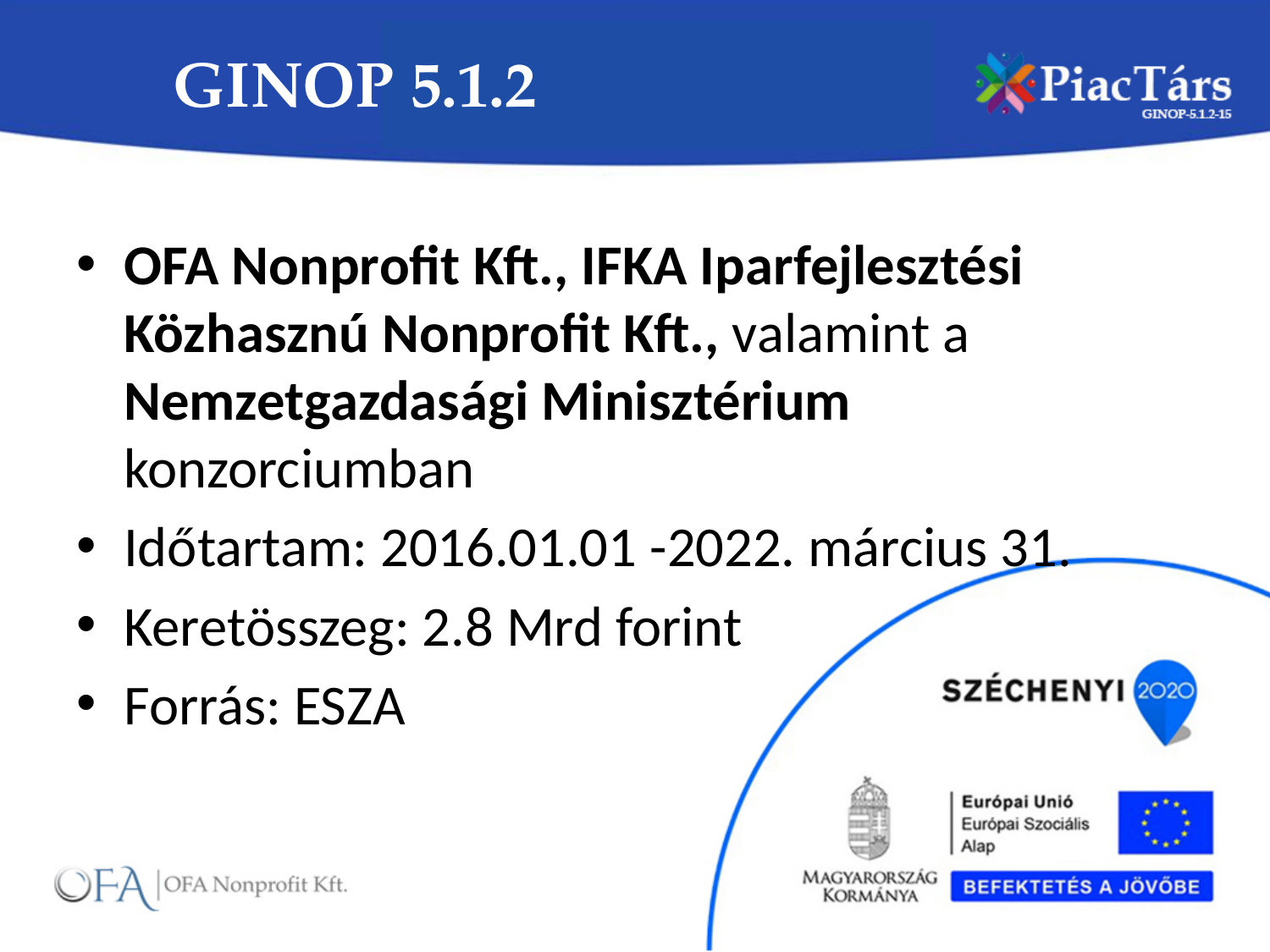

# GINOP 5.1.2
OFA Nonprofit Kft., IFKA Iparfejlesztési Közhasznú Nonprofit Kft., valamint a Nemzetgazdasági Minisztérium konzorciumban
Időtartam: 2016.01.01 -2022. március 31.
Keretösszeg: 2.8 Mrd forint
Forrás: ESZA